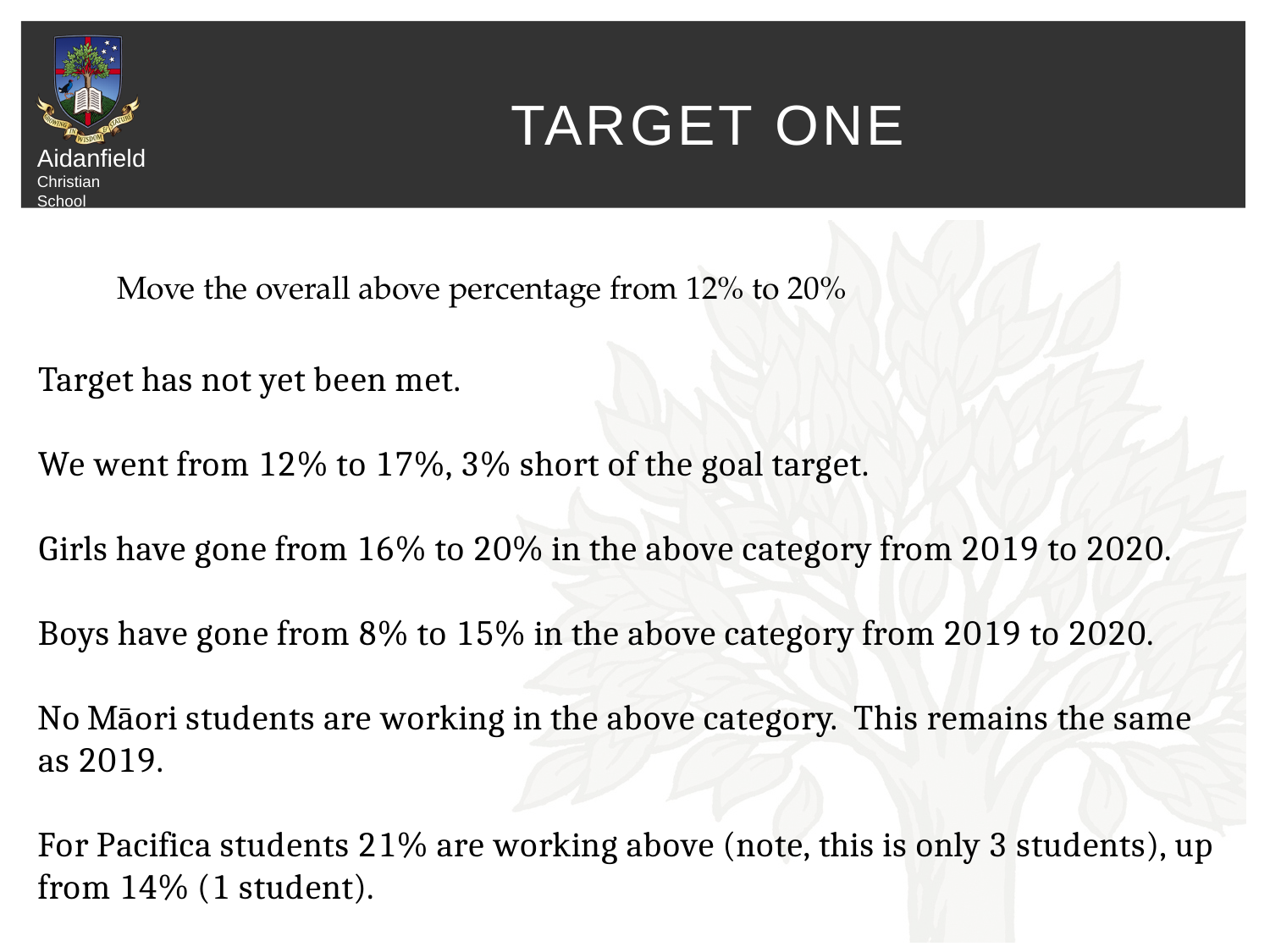

# Target one

Move the overall above percentage from 12% to 20%
Target has not yet been met.

We went from 12% to 17%, 3% short of the goal target.

Girls have gone from 16% to 20% in the above category from 2019 to 2020.

Boys have gone from 8% to 15% in the above category from 2019 to 2020.

No Māori students are working in the above category.  This remains the same as 2019.

For Pacifica students 21% are working above (note, this is only 3 students), up from 14% (1 student).